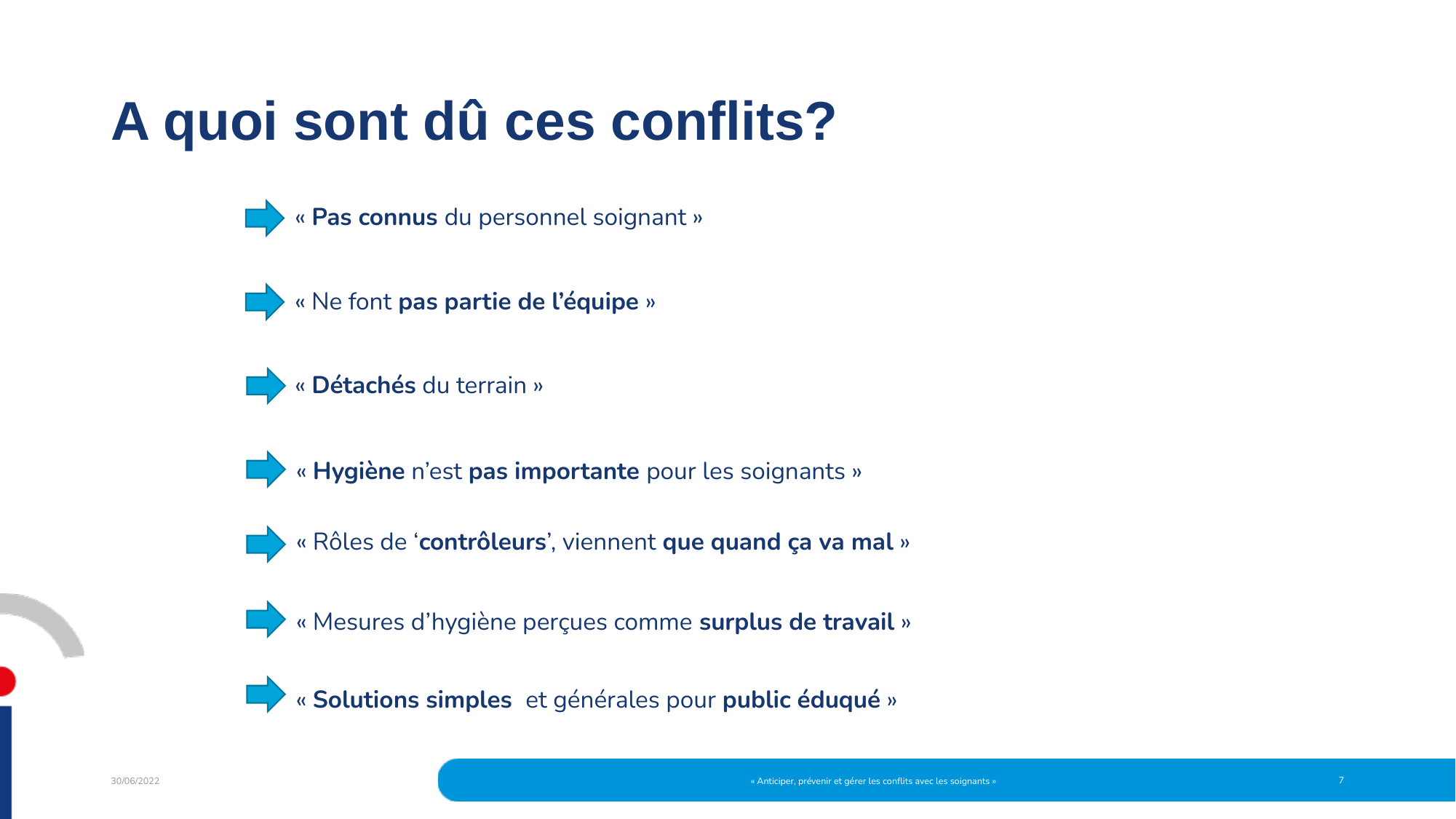

# A quoi sont dû ces conflits?
« Pas connus du personnel soignant »

« Ne font pas partie de l’équipe »

« Détachés du terrain »

« Hygiène n’est pas importante pour les soignants »

« Rôles de ‘contrôleurs’, viennent que quand ça va mal »

« Mesures d’hygiène perçues comme surplus de travail »

« Solutions simples  et générales pour public éduqué »

30/06/2022
« Anticiper, prévenir et gérer les conflits avec les soignants »
7